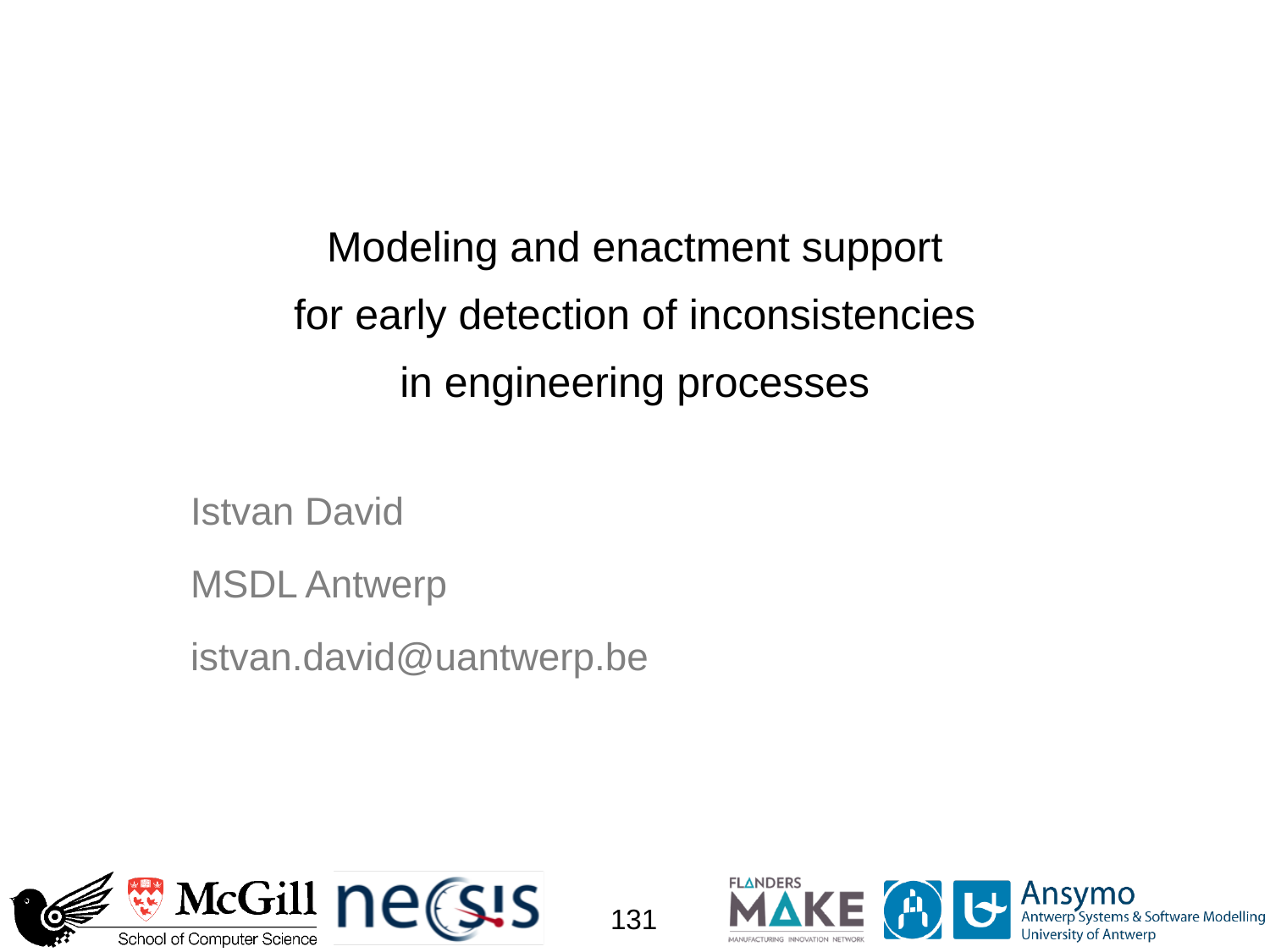

# Modeling and enactment support for early detection of inconsistencies in engineering processes
Istvan David
MSDL Antwerp
istvan.david@uantwerp.be